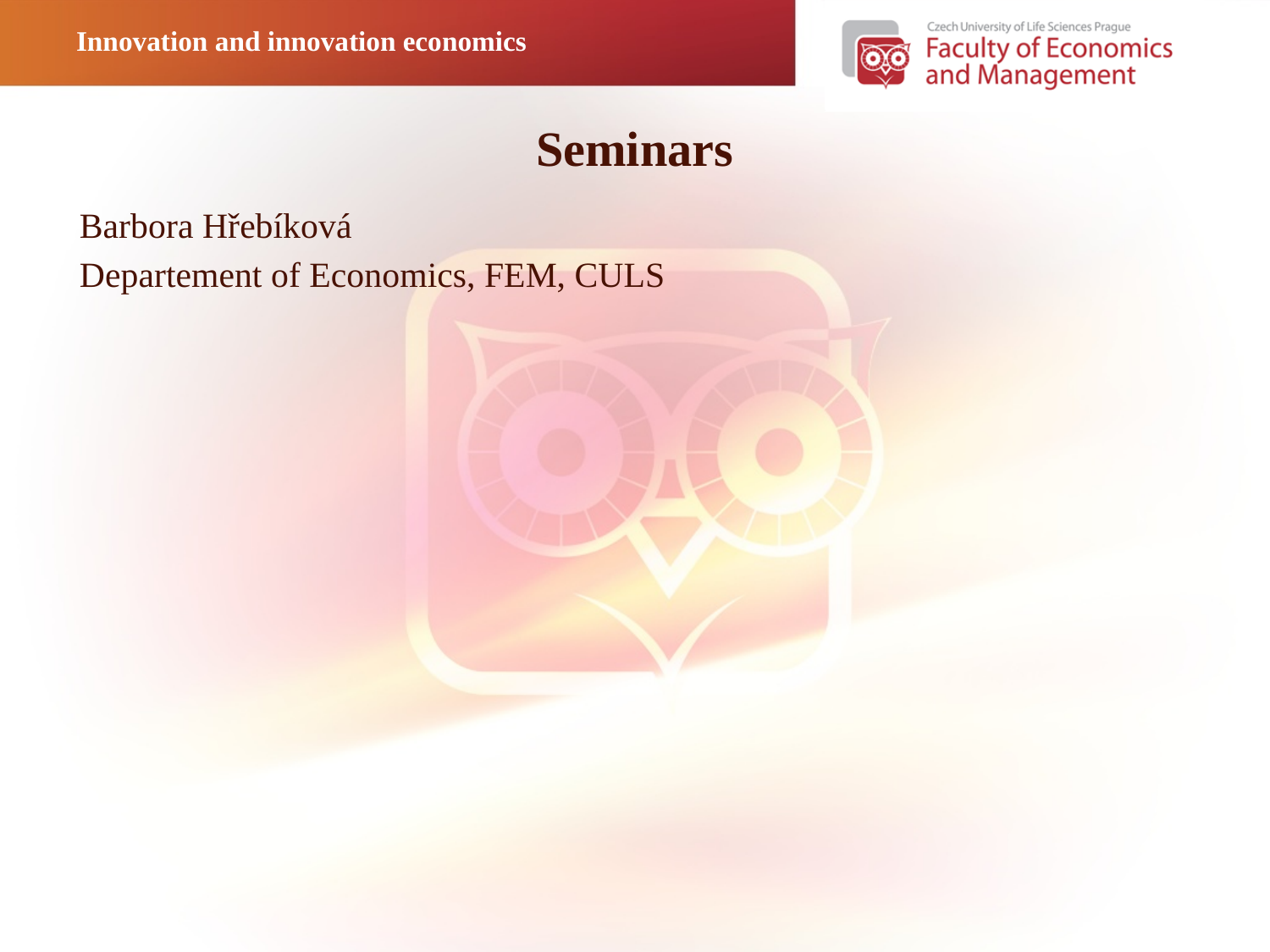

Innovation and innovation economics
# Seminars
Barbora Hřebíková
Departement of Economics, FEM, CULS